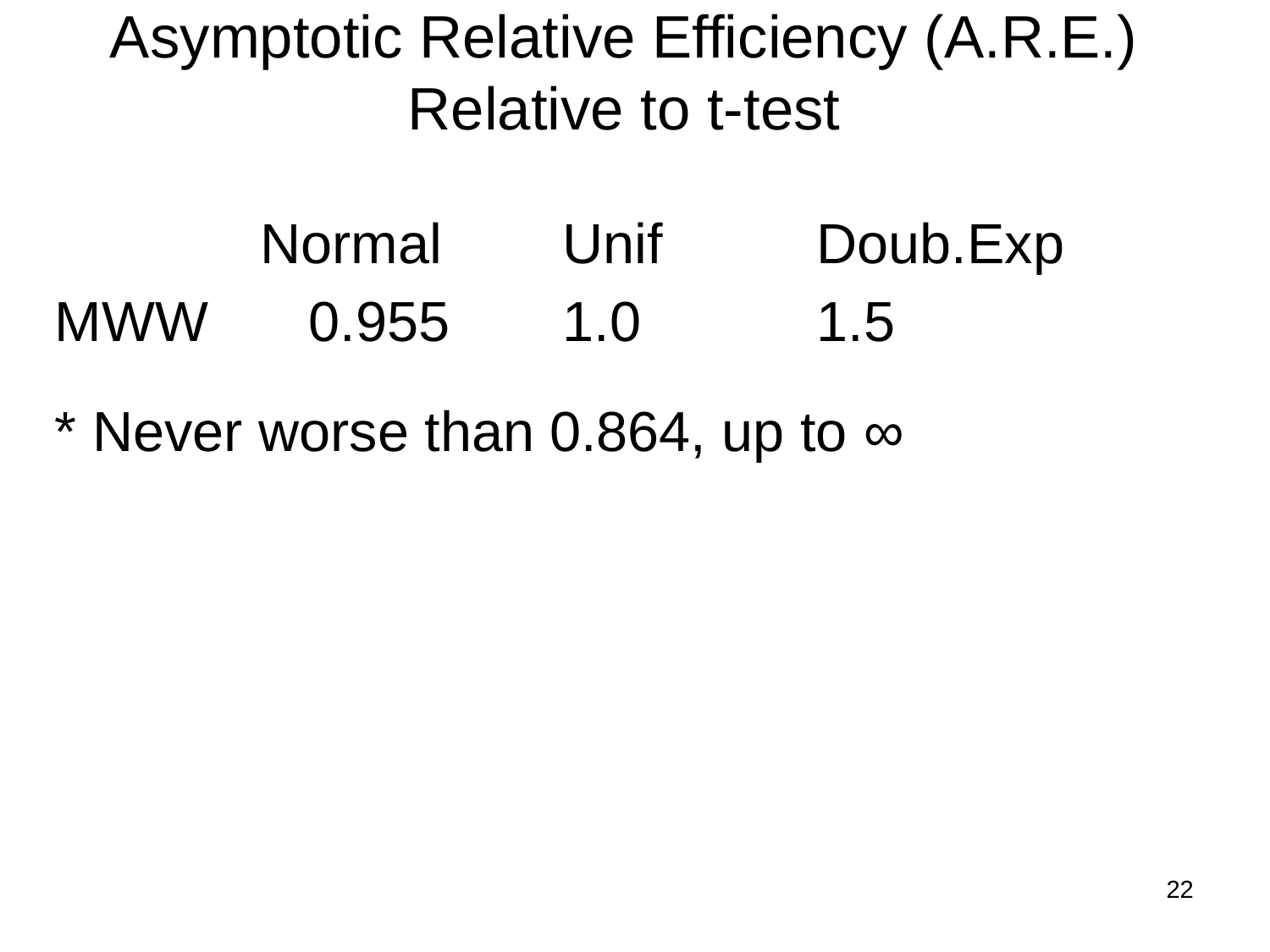

# Asymptotic Relative Efficiency (A.R.E.) Relative to t-test

	     Normal	Unif		Doub.Exp
MWW	0.955	1.0		1.5

* Never worse than 0.864, up to ∞

22